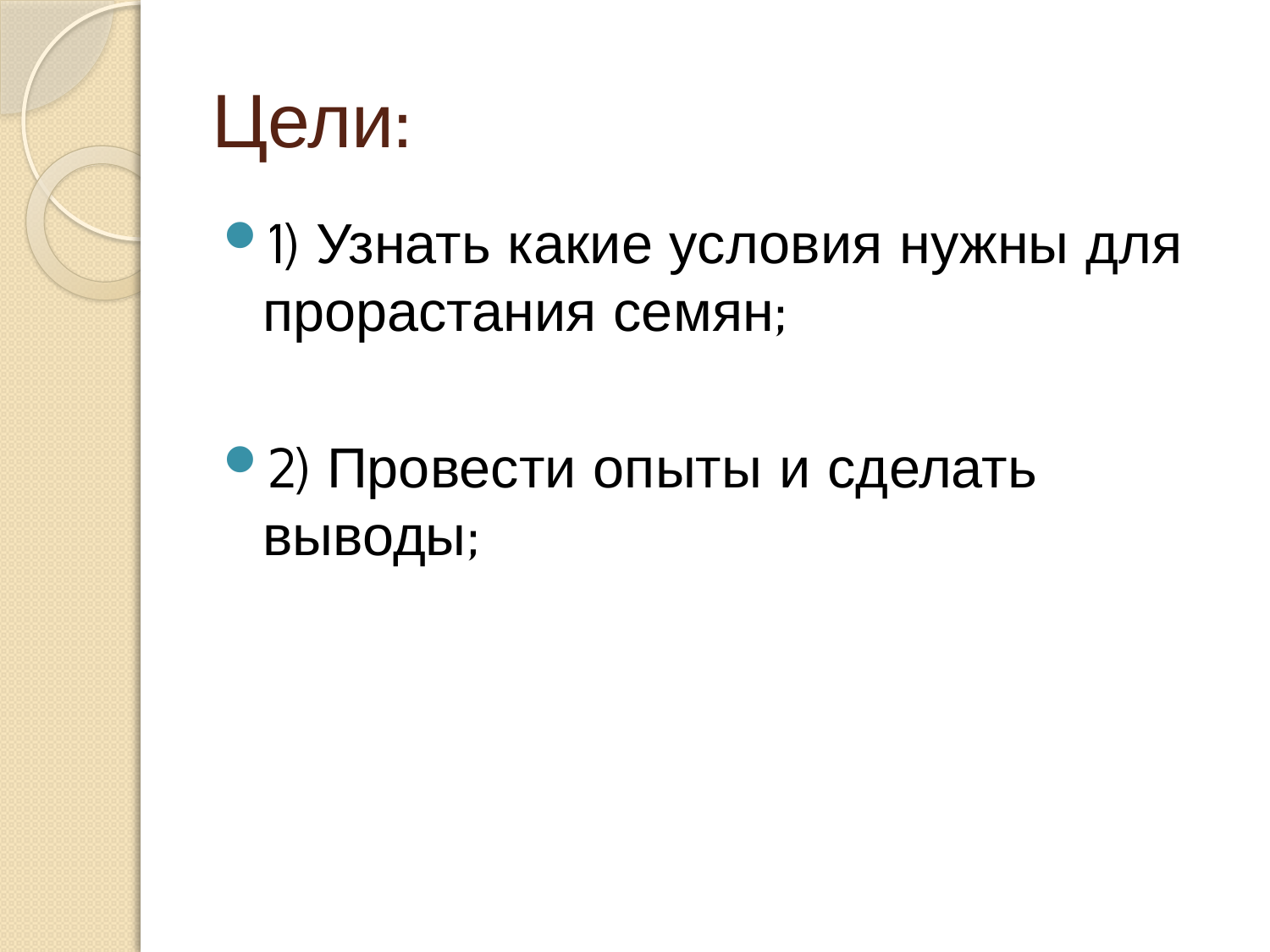

# Цели:
1) Узнать какие условия нужны для прорастания семян;

2) Провести опыты и сделать выводы;